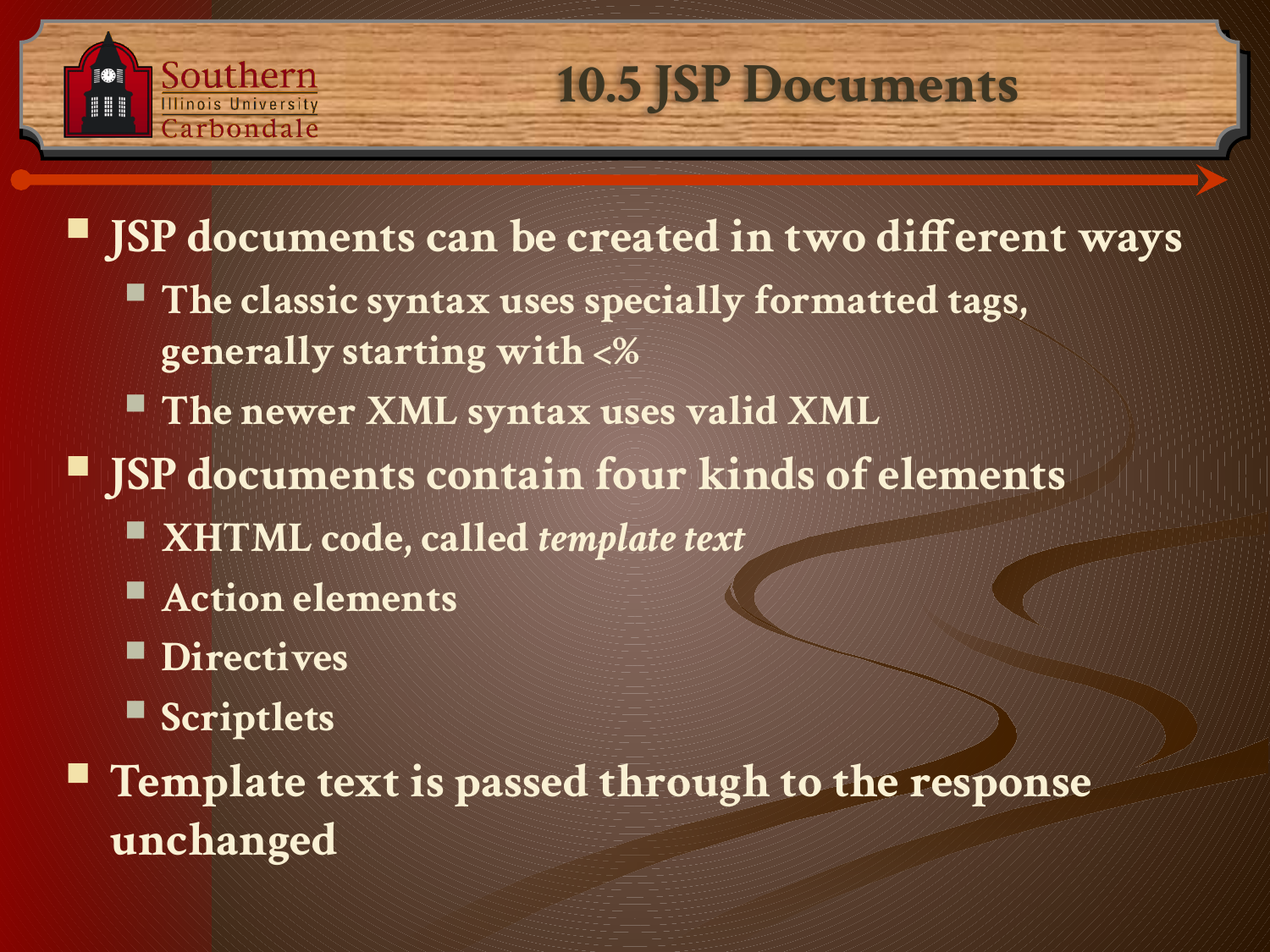

# 10.5 JSP Documents
JSP documents can be created in two different ways
The classic syntax uses specially formatted tags, generally starting with <%
The newer XML syntax uses valid XML
JSP documents contain four kinds of elements
XHTML code, called template text
Action elements
Directives
Scriptlets
Template text is passed through to the response unchanged